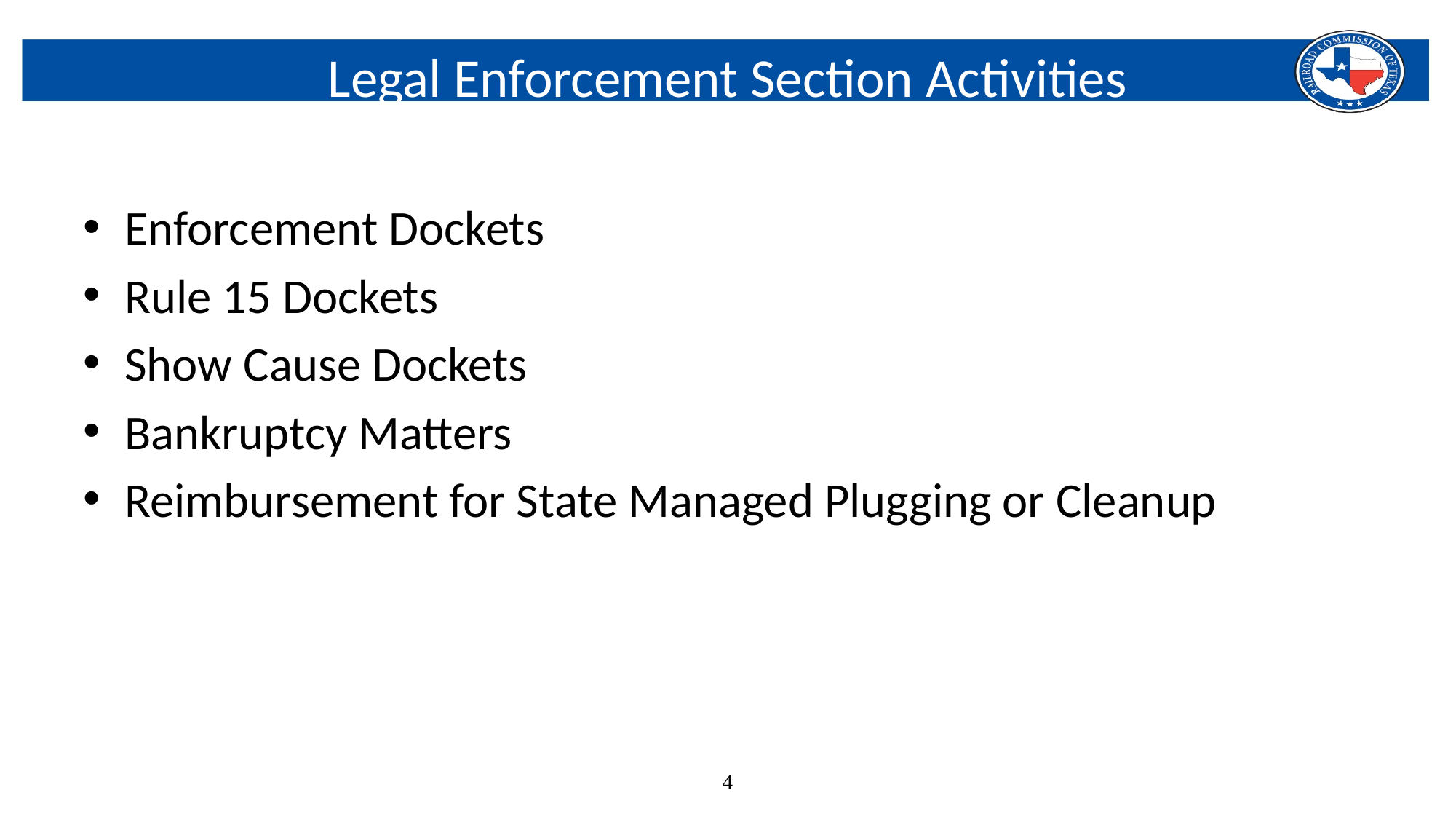

# Legal Enforcement Section Activities
Enforcement Dockets
Rule 15 Dockets
Show Cause Dockets
Bankruptcy Matters
Reimbursement for State Managed Plugging or Cleanup

4